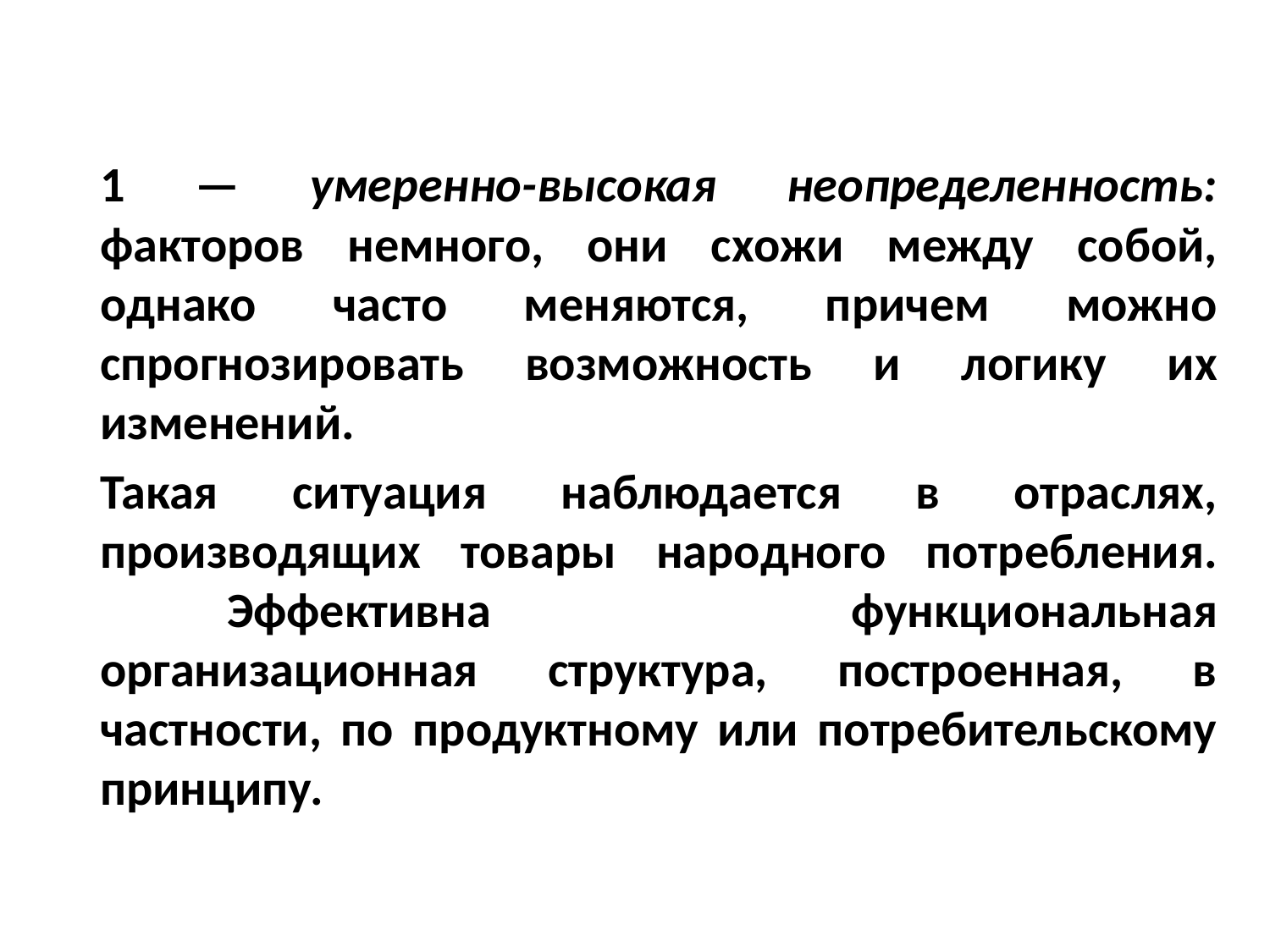

#
	1 — умеренно-высокая неопределенность: факторов немного, они схожи между собой, однако часто меняются, причем можно спрогнозировать возможность и логику их изменений.
	Такая ситуация наблюдается в отраслях, производящих товары народного потребления. 	Эффективна функциональная организационная структура, построенная, в частности, по продуктному или потребительскому принципу.